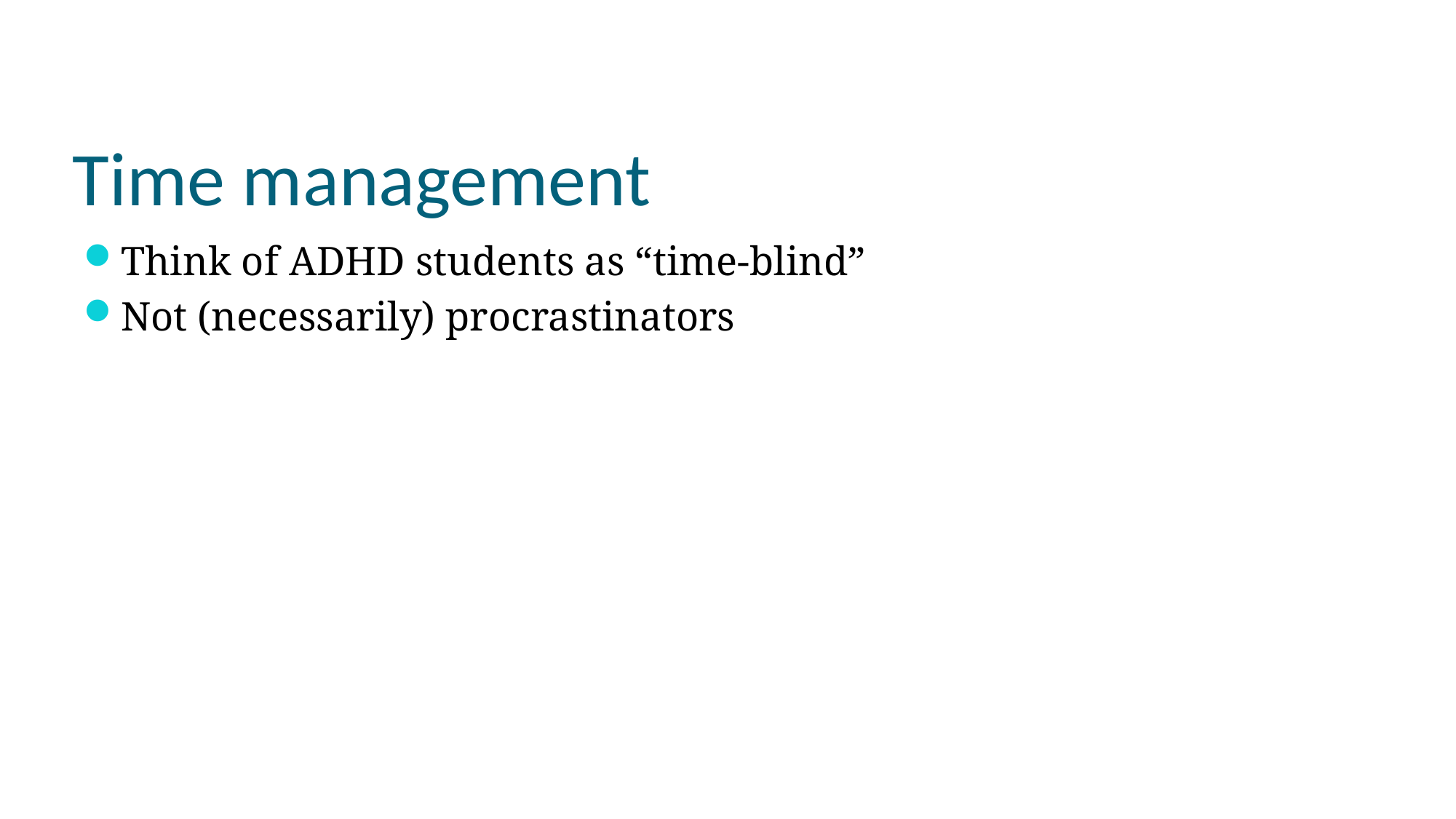

# Time management
Think of ADHD students as “time-blind”
Not (necessarily) procrastinators